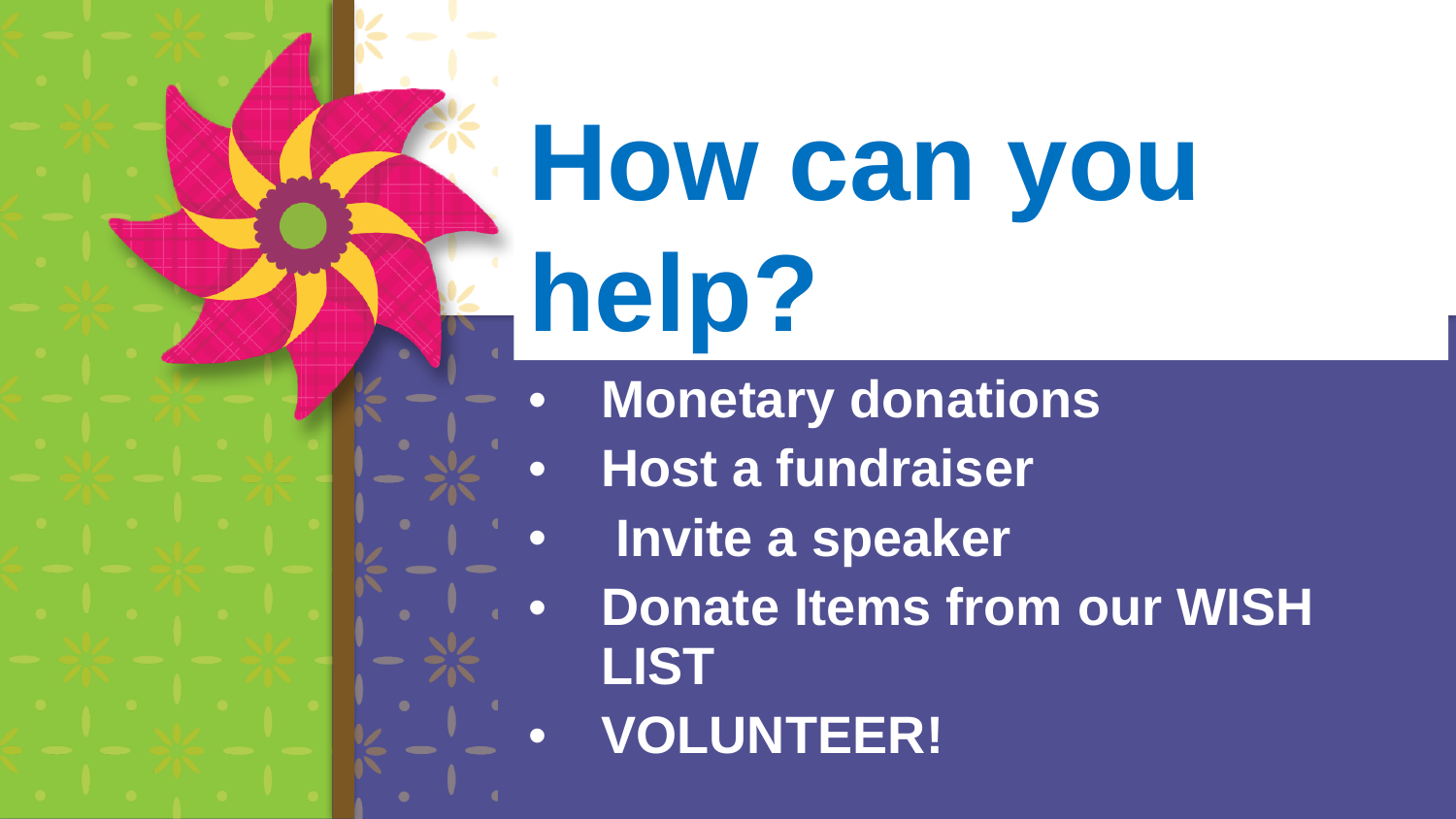

How can you help?
Monetary donations
Host a fundraiser
 Invite a speaker
Donate Items from our WISH LIST
VOLUNTEER!